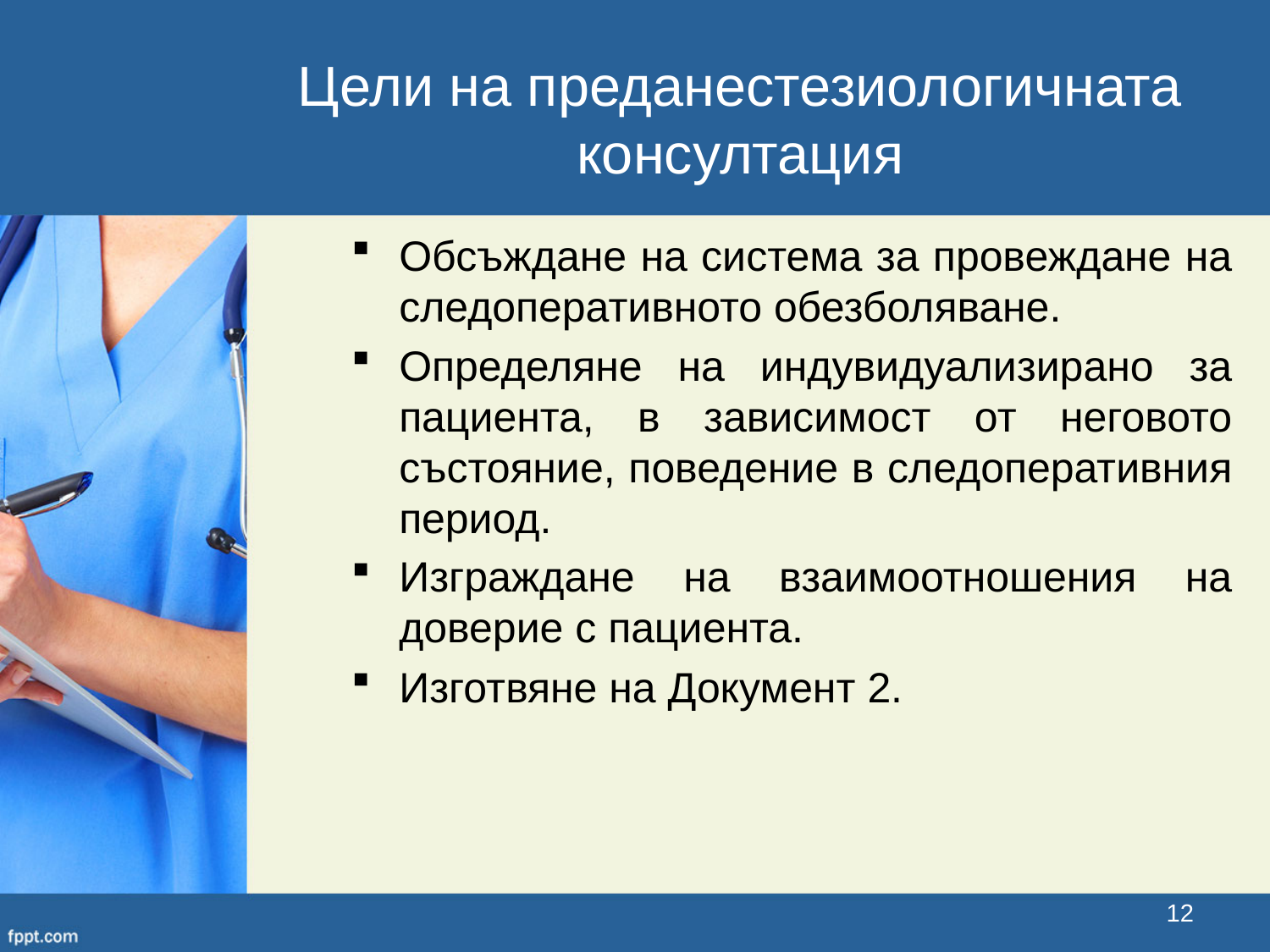

Цели на преданестезиологичната консултация
Обсъждане на система за провеждане на следоперативното обезболяване.
Определяне на индувидуализирано за пациента, в зависимост от неговото състояние, поведение в следоперативния период.
Изграждане на взаимоотношения на доверие с пациента.
Изготвяне на Документ 2.
12